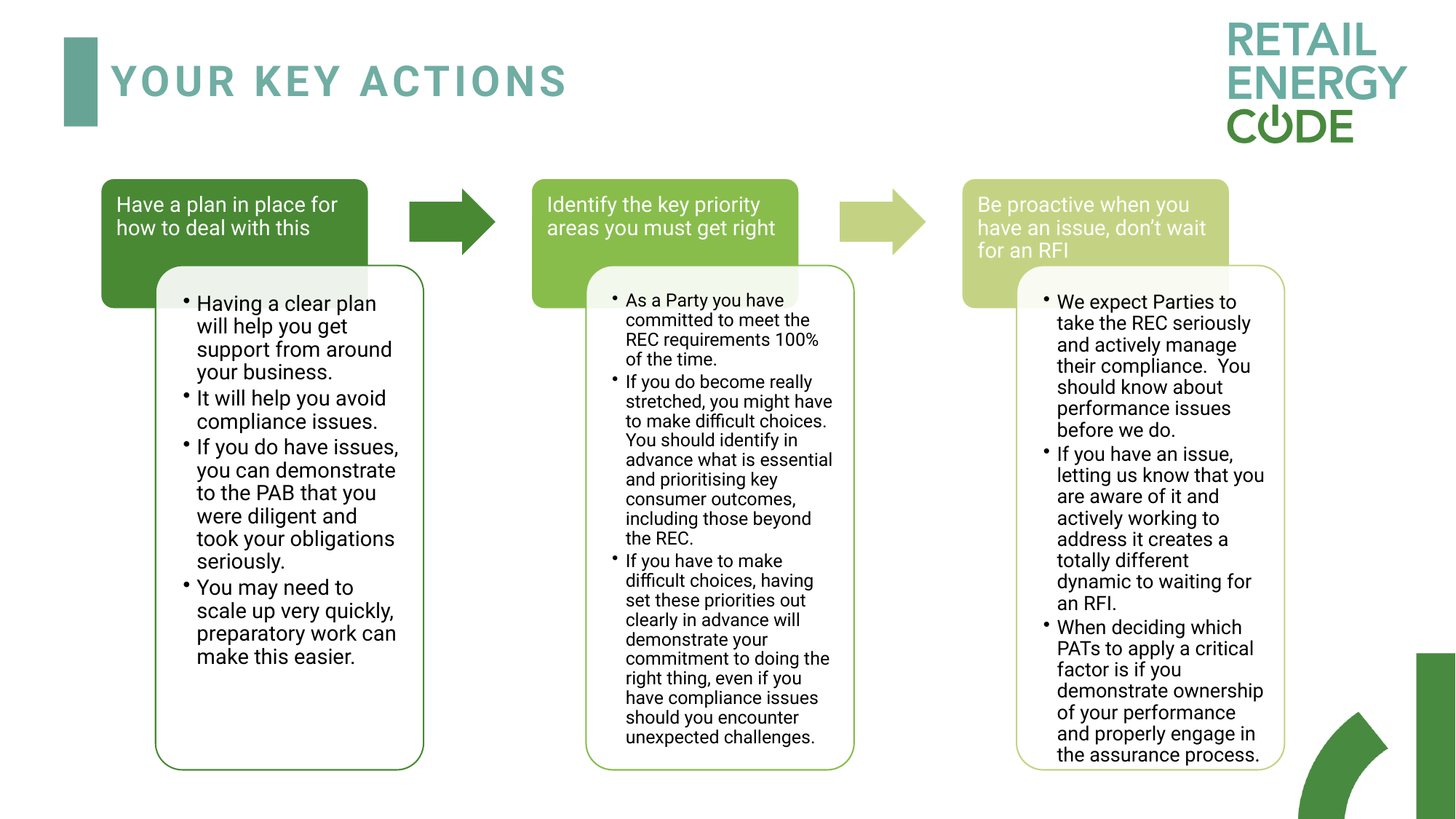

# Your key actions
Have a plan in place for how to deal with this
Having a clear plan will help you get support from around your business.
It will help you avoid compliance issues.
If you do have issues, you can demonstrate to the PAB that you were diligent and took your obligations seriously.
You may need to scale up very quickly, preparatory work can make this easier.

Identify the key priority areas you must get right
As a Party you have committed to meet the REC requirements 100% of the time.
If you do become really stretched, you might have to make difficult choices.  You should identify in advance what is essential and prioritising key consumer outcomes, including those beyond the REC.
If you have to make difficult choices, having set these priorities out clearly in advance will demonstrate your commitment to doing the right thing, even if you have compliance issues should you encounter unexpected challenges.

Be proactive when you have an issue, don’t wait for an RFI
We expect Parties to take the REC seriously and actively manage their compliance.  You should know about performance issues before we do.
If you have an issue, letting us know that you are aware of it and actively working to address it creates a totally different dynamic to waiting for an RFI.
When deciding which PATs to apply a critical factor is if you demonstrate ownership of your performance and properly engage in the assurance process.